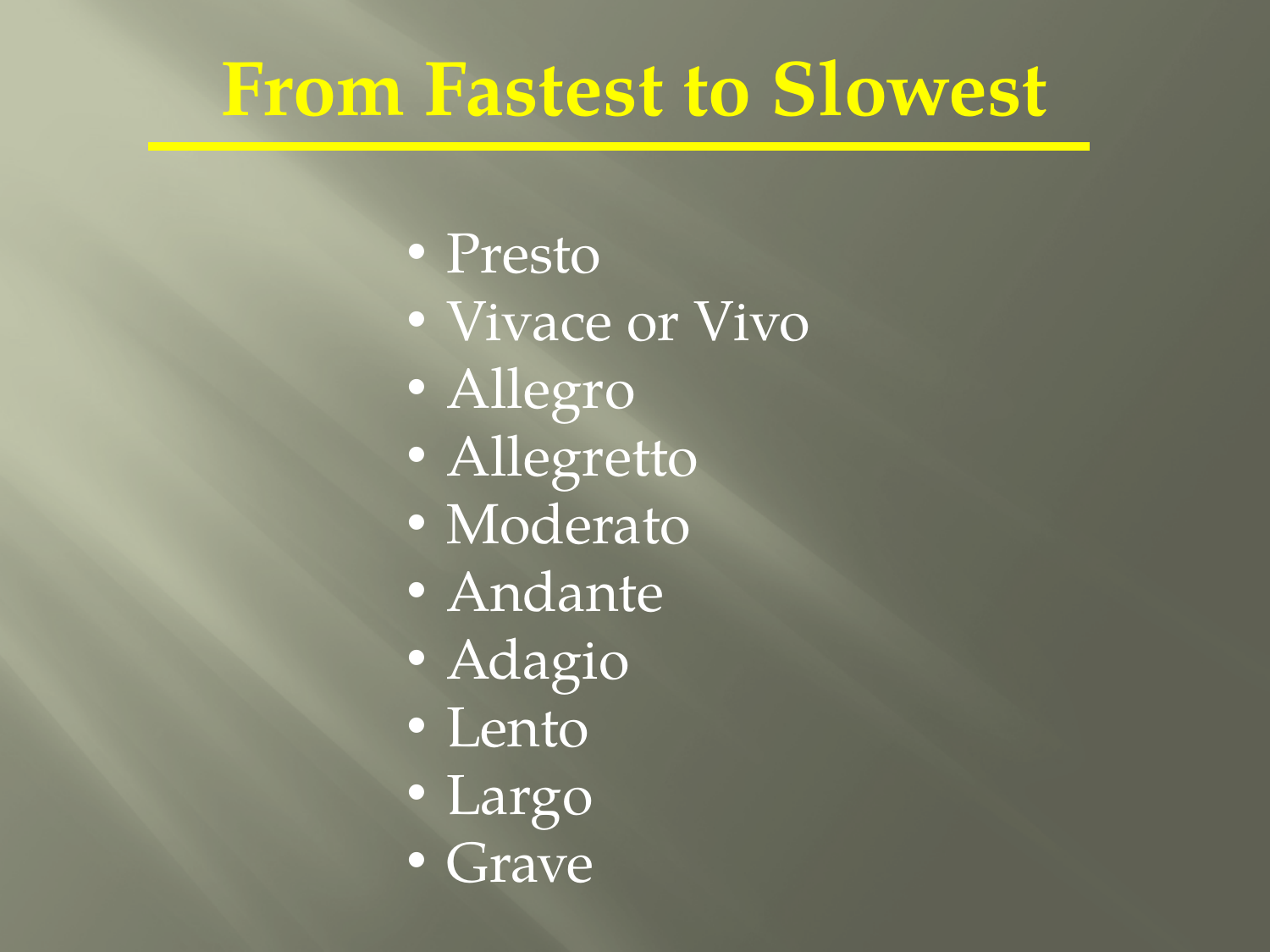

From Fastest to Slowest
Presto
Vivace or Vivo
Allegro
Allegretto
Moderato
Andante
Adagio
Lento
Largo
Grave